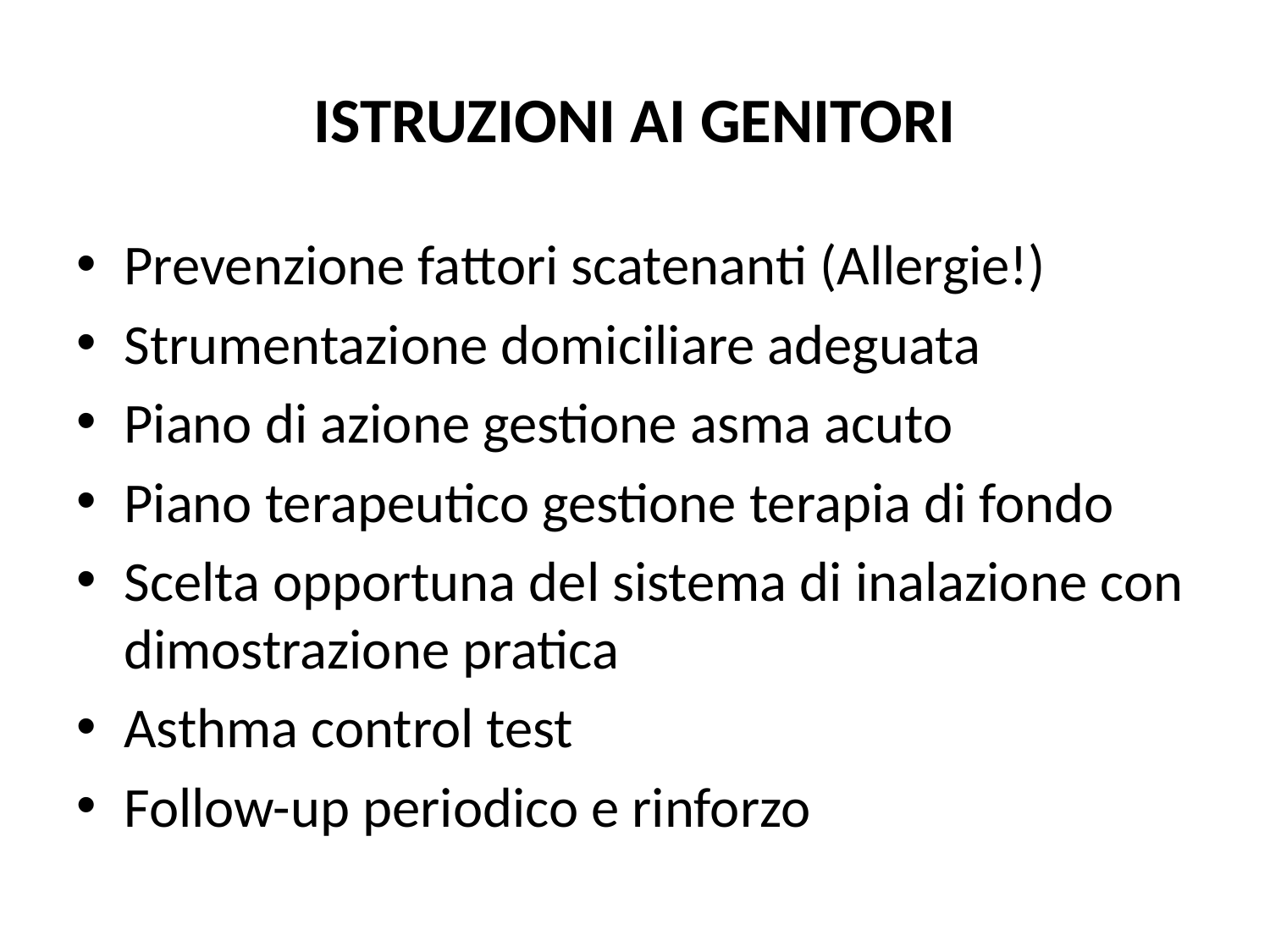

# ISTRUZIONI AI GENITORI
Prevenzione fattori scatenanti (Allergie!)
Strumentazione domiciliare adeguata
Piano di azione gestione asma acuto
Piano terapeutico gestione terapia di fondo
Scelta opportuna del sistema di inalazione con dimostrazione pratica
Asthma control test
Follow-up periodico e rinforzo